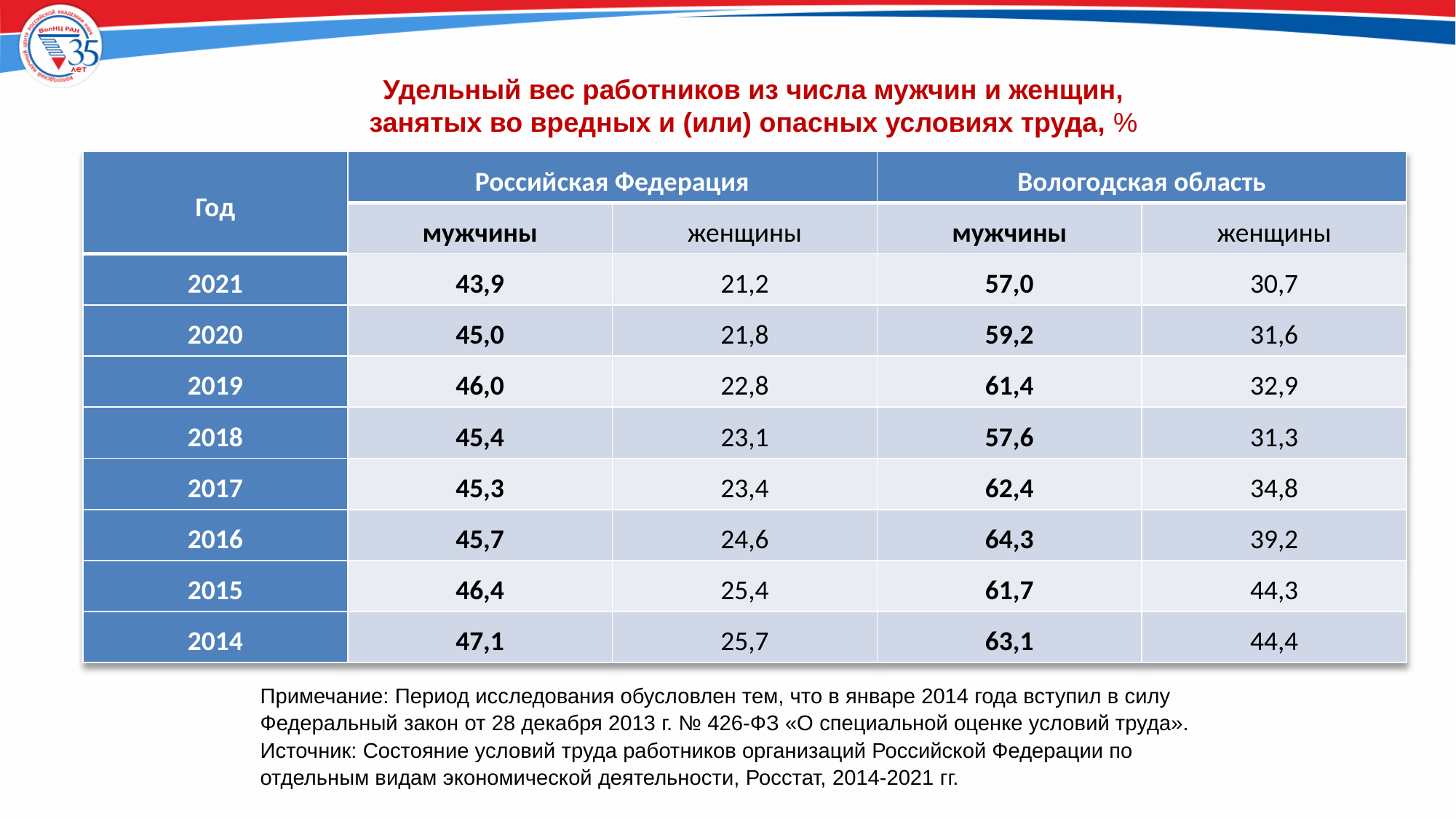

28
Удельный вес работников из числа мужчин и женщин,
занятых во вредных и (или) опасных условиях труда, %
| Год | Российская Федерация |  | Вологодская область |  |
| --- | --- | --- | --- | --- |
|  | мужчины | женщины | мужчины | женщины |
| 2021 | 43,9 | 21,2 | 57,0 | 30,7 |
| 2020 | 45,0 | 21,8 | 59,2 | 31,6 |
| 2019 | 46,0 | 22,8 | 61,4 | 32,9 |
| 2018 | 45,4 | 23,1 | 57,6 | 31,3 |
| 2017 | 45,3 | 23,4 | 62,4 | 34,8 |
| 2016 | 45,7 | 24,6 | 64,3 | 39,2 |
| 2015 | 46,4 | 25,4 | 61,7 | 44,3 |
| 2014 | 47,1 | 25,7 | 63,1 | 44,4 |
Примечание: Период исследования обусловлен тем, что в январе 2014 года вступил в силу Федеральный закон от 28 декабря 2013 г. № 426-ФЗ «О специальной оценке условий труда».
Источник: Состояние условий труда работников организаций Российской Федерации по отдельным видам экономической деятельности, Росстат, 2014-2021 гг.